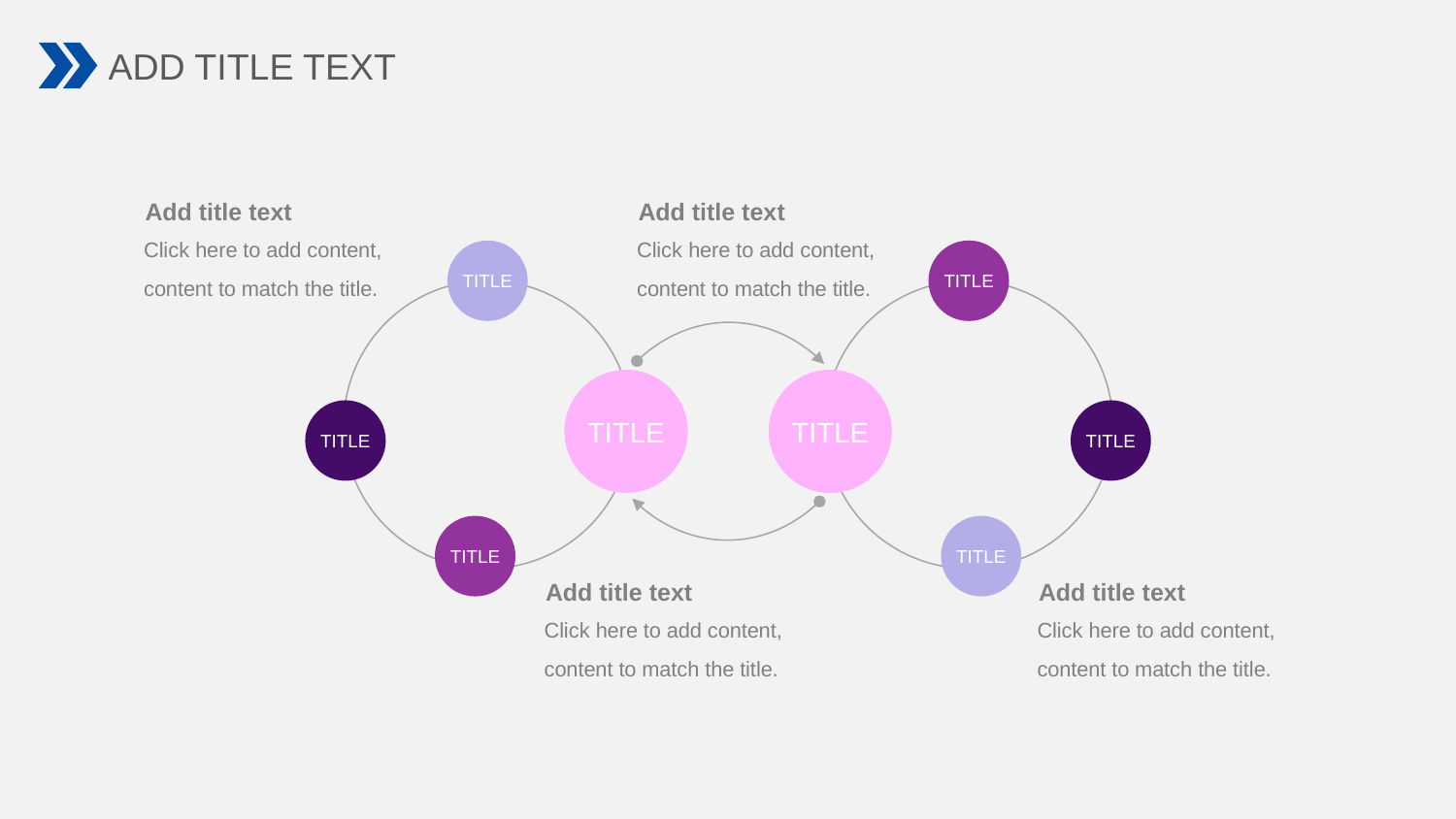

Add title text
Add title text
Click here to add content, content to match the title.
Click here to add content, content to match the title.
TITLE
TITLE

TITLE
TITLE
TITLE
TITLE
TITLE
TITLE
Add title text
Add title text
Click here to add content, content to match the title.
Click here to add content, content to match the title.